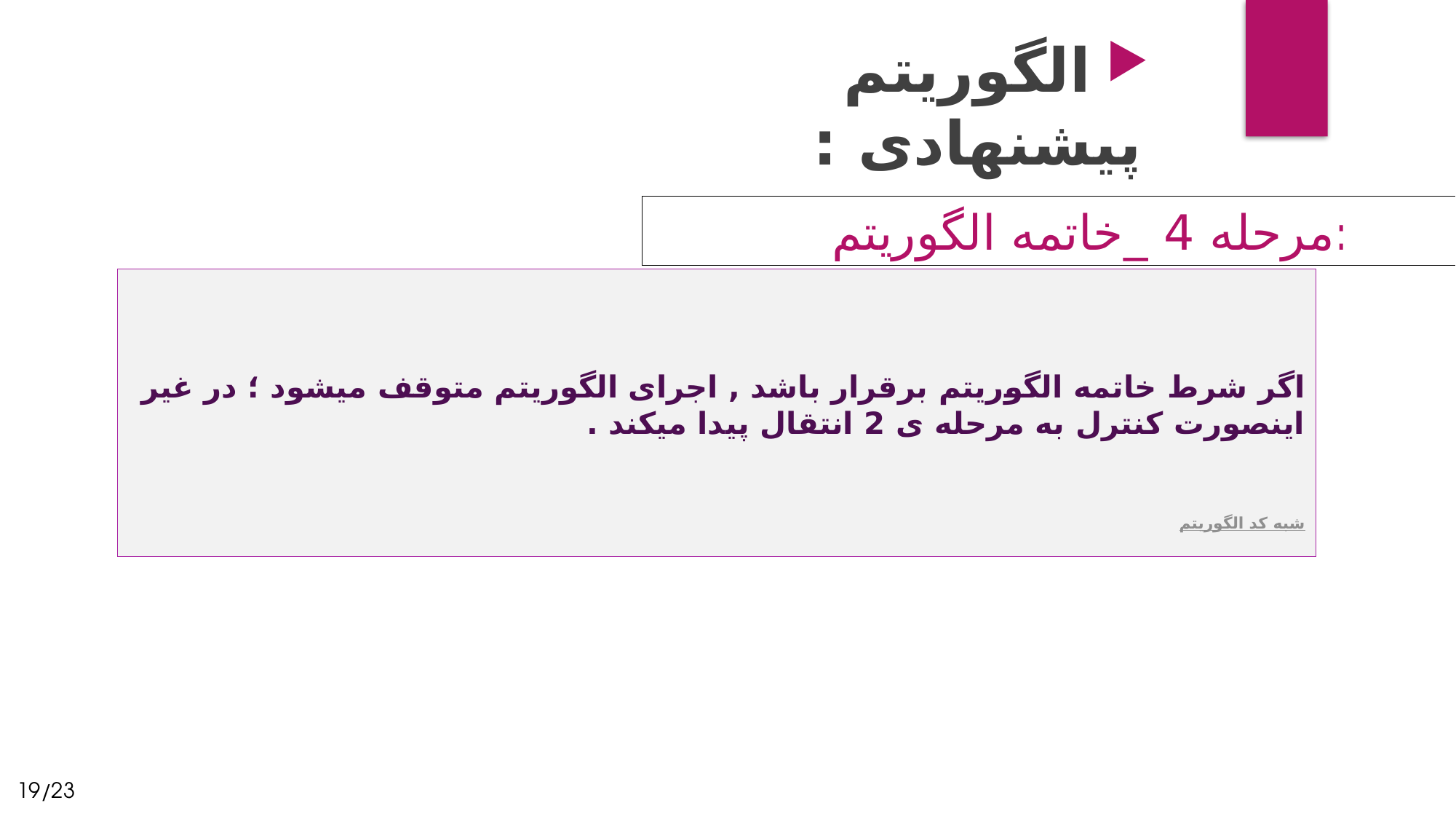

الگوریتم پیشنهادی :
مرحله 4 _خاتمه الگوریتم:

اگر شرط خاتمه الگوریتم برقرار باشد , اجرای الگوریتم متوقف میشود ؛ در غیر اینصورت کنترل به مرحله ی 2 انتقال پیدا میکند .

شبه کد الگوریتم
19/23